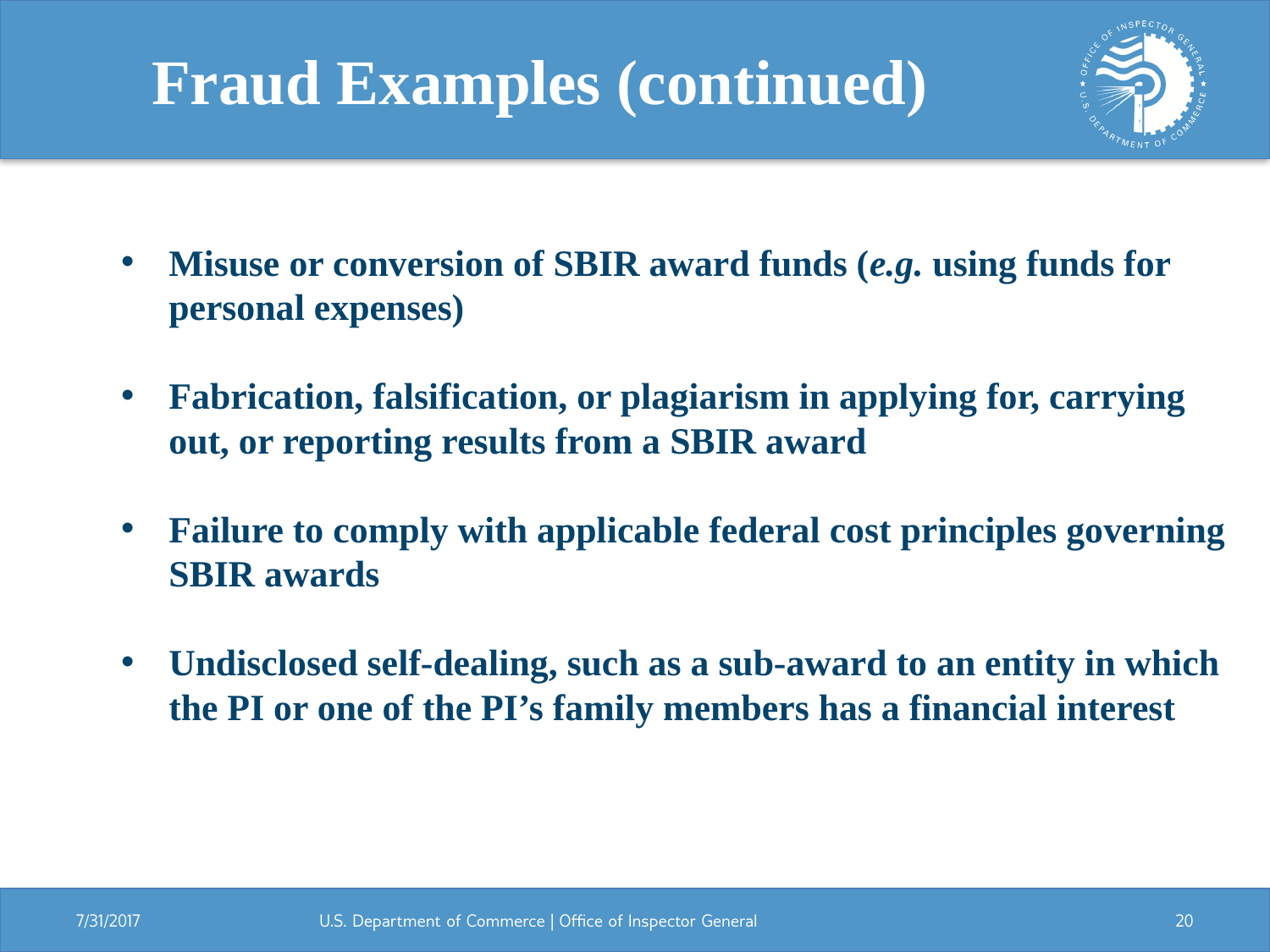

# Fraud Examples (continued)
Misuse or conversion of SBIR award funds (e.g. using funds for personal expenses)

Fabrication, falsification, or plagiarism in applying for, carrying out, or reporting results from a SBIR award

Failure to comply with applicable federal cost principles governing SBIR awards

Undisclosed self-dealing, such as a sub-award to an entity in which the PI or one of the PI’s family members has a financial interest

7/31/2017
U.S. Department of Commerce | Office of Inspector General
20